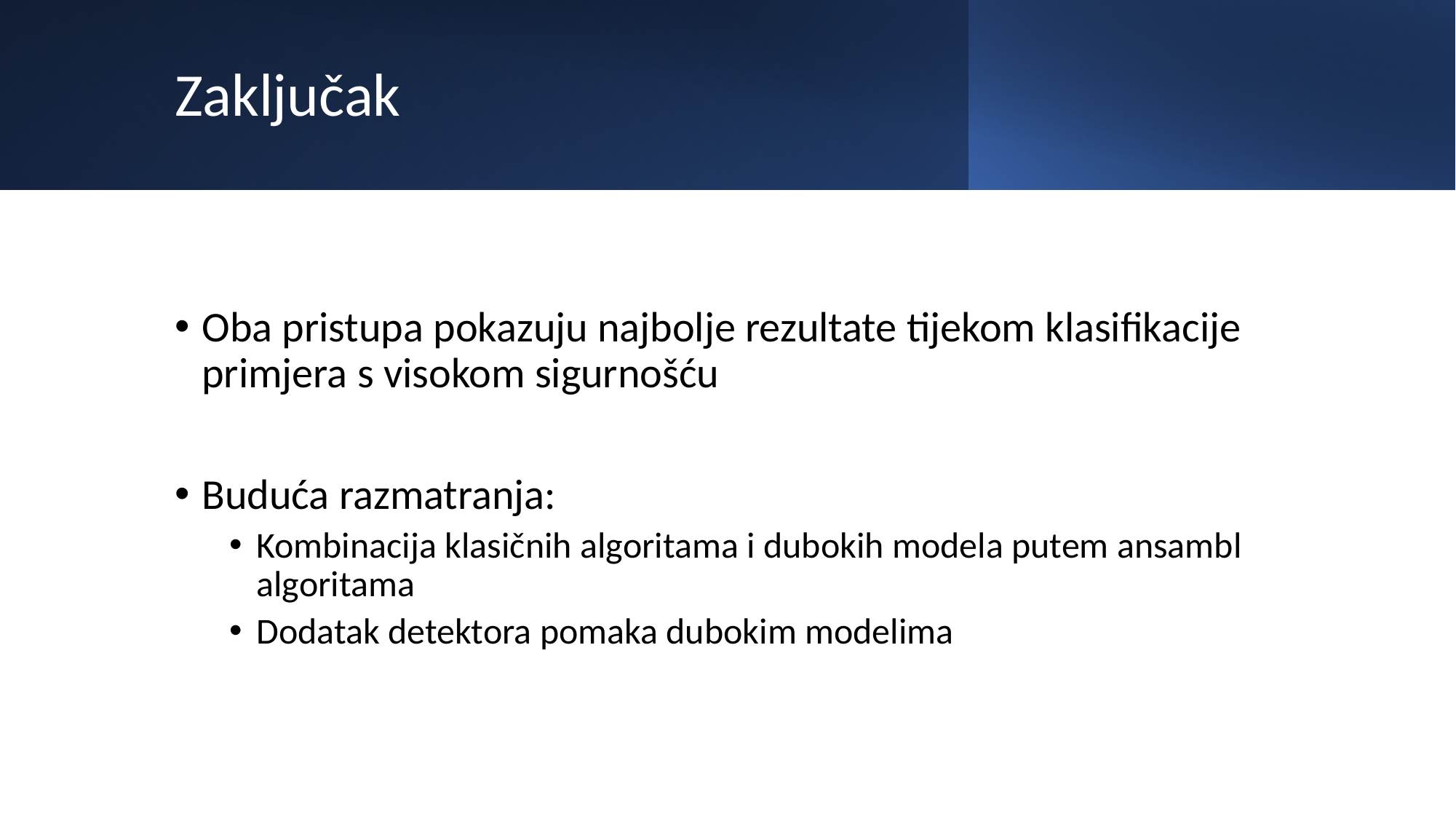

# Zaključak
Oba pristupa pokazuju najbolje rezultate tijekom klasifikacije primjera s visokom sigurnošću

Buduća razmatranja:
Kombinacija klasičnih algoritama i dubokih modela putem ansambl algoritama
Dodatak detektora pomaka dubokim modelima